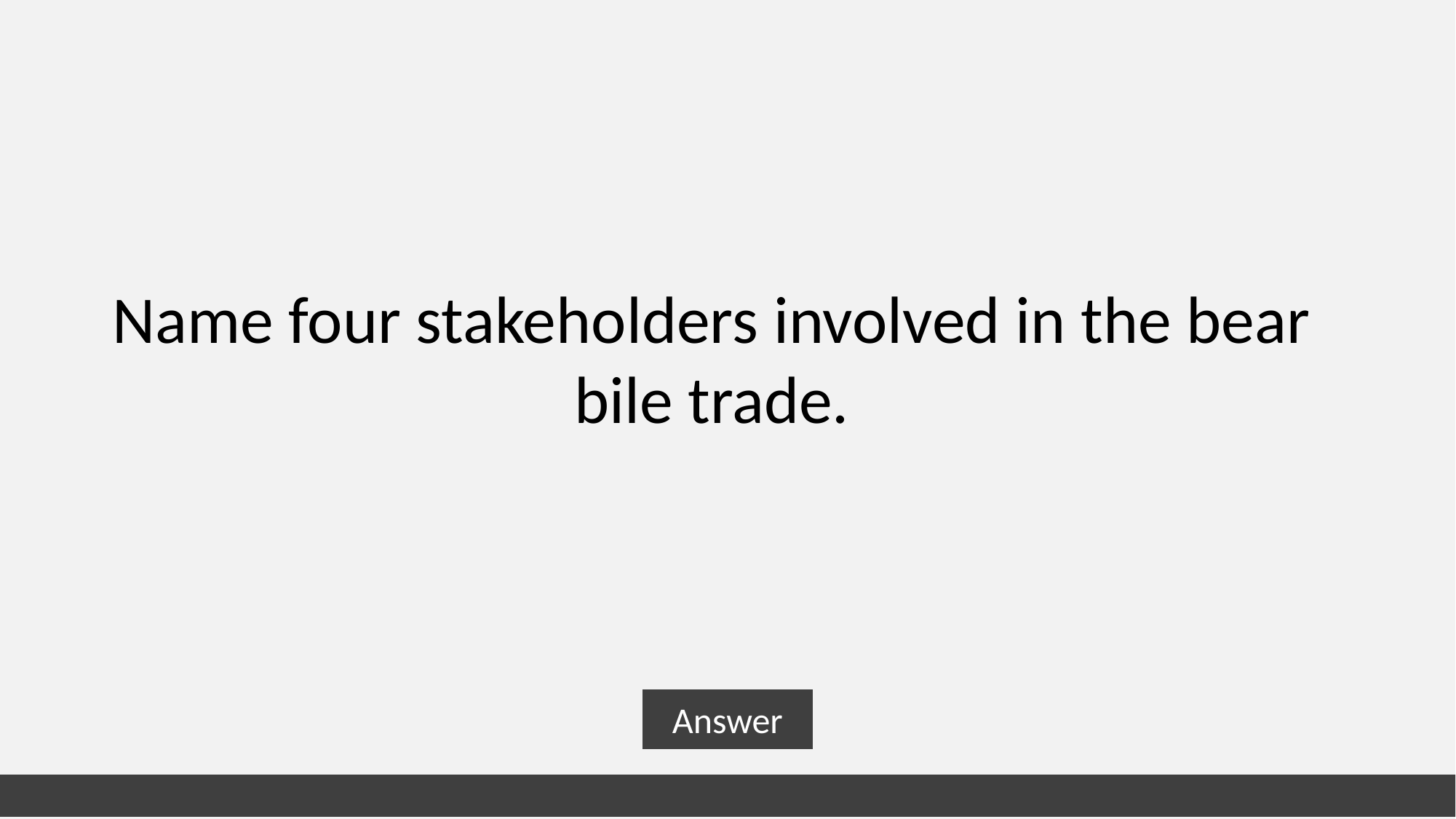

Name four stakeholders involved in the bear bile trade.